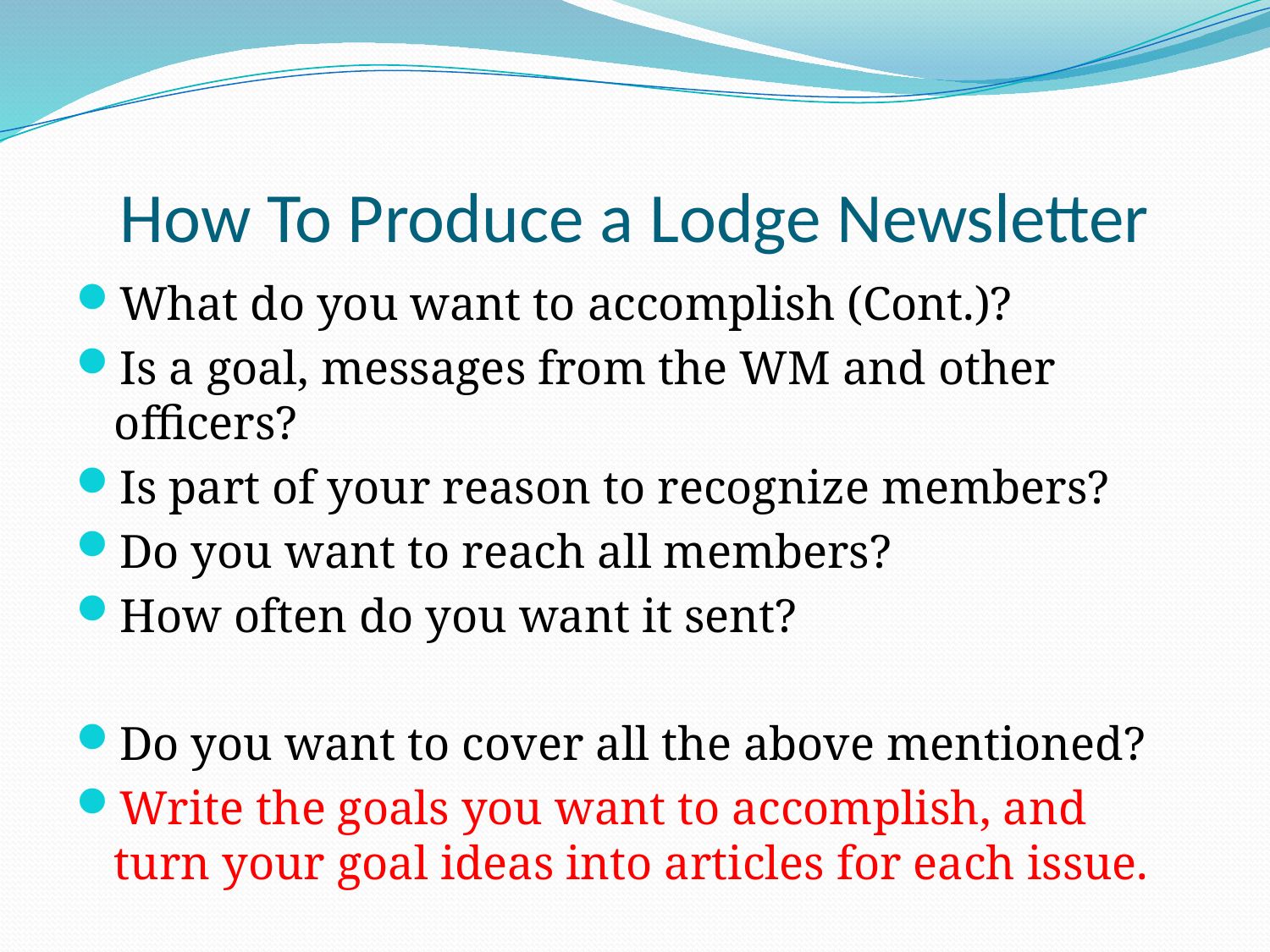

# How To Produce a Lodge Newsletter
What do you want to accomplish (Cont.)?
Is a goal, messages from the WM and other officers?
Is part of your reason to recognize members?
Do you want to reach all members?
How often do you want it sent?

Do you want to cover all the above mentioned?
Write the goals you want to accomplish, and turn your goal ideas into articles for each issue.